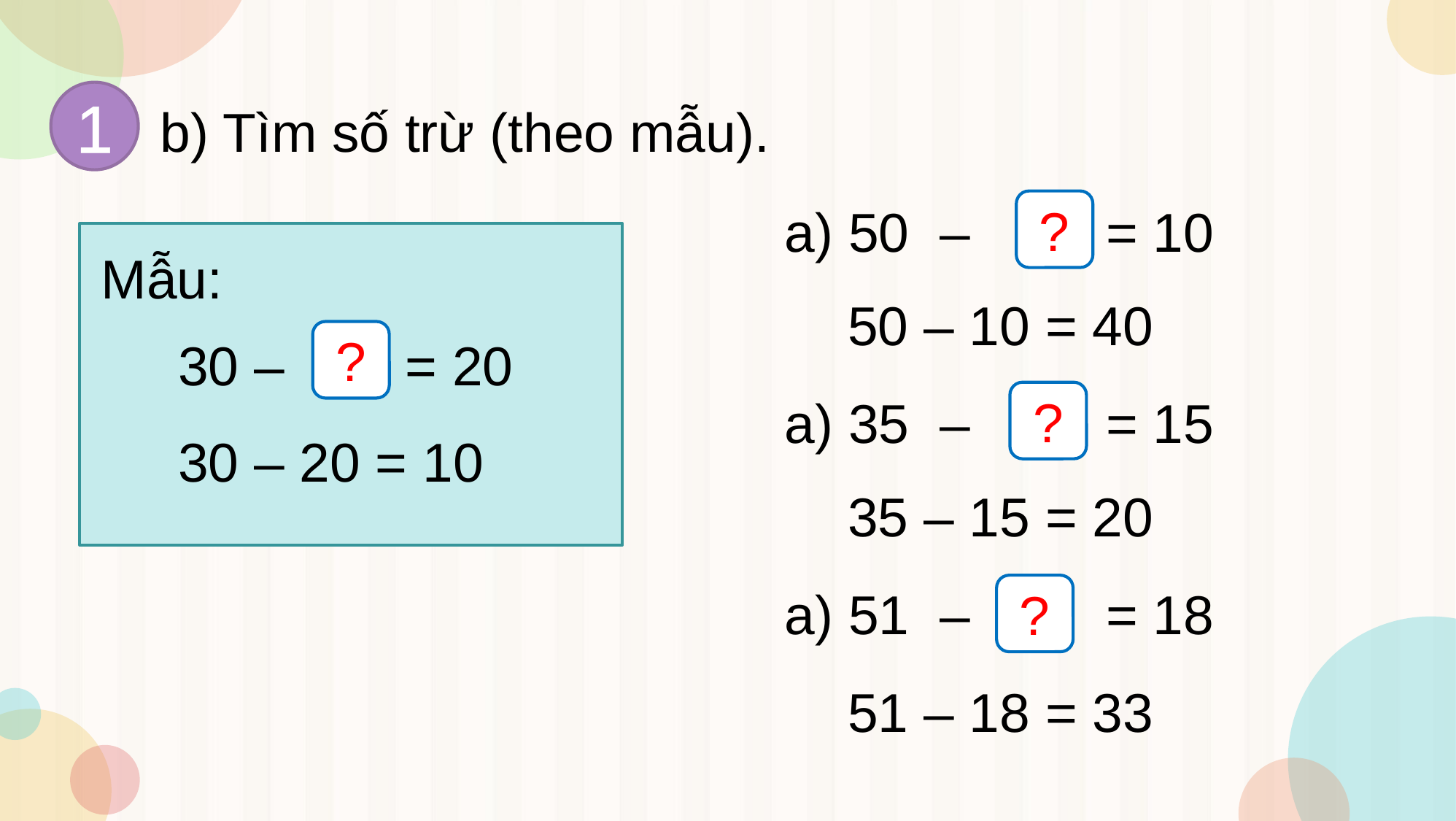

1

b) Tìm số trừ (theo mẫu).
?
a) 50  –         = 10

Mẫu:
50 – 10 = 40
?
30 –        = 20
?
a) 35  –         = 15
30 – 20 = 10
35 – 15 = 20
a) 51  –         = 18
?
51 – 18 = 33